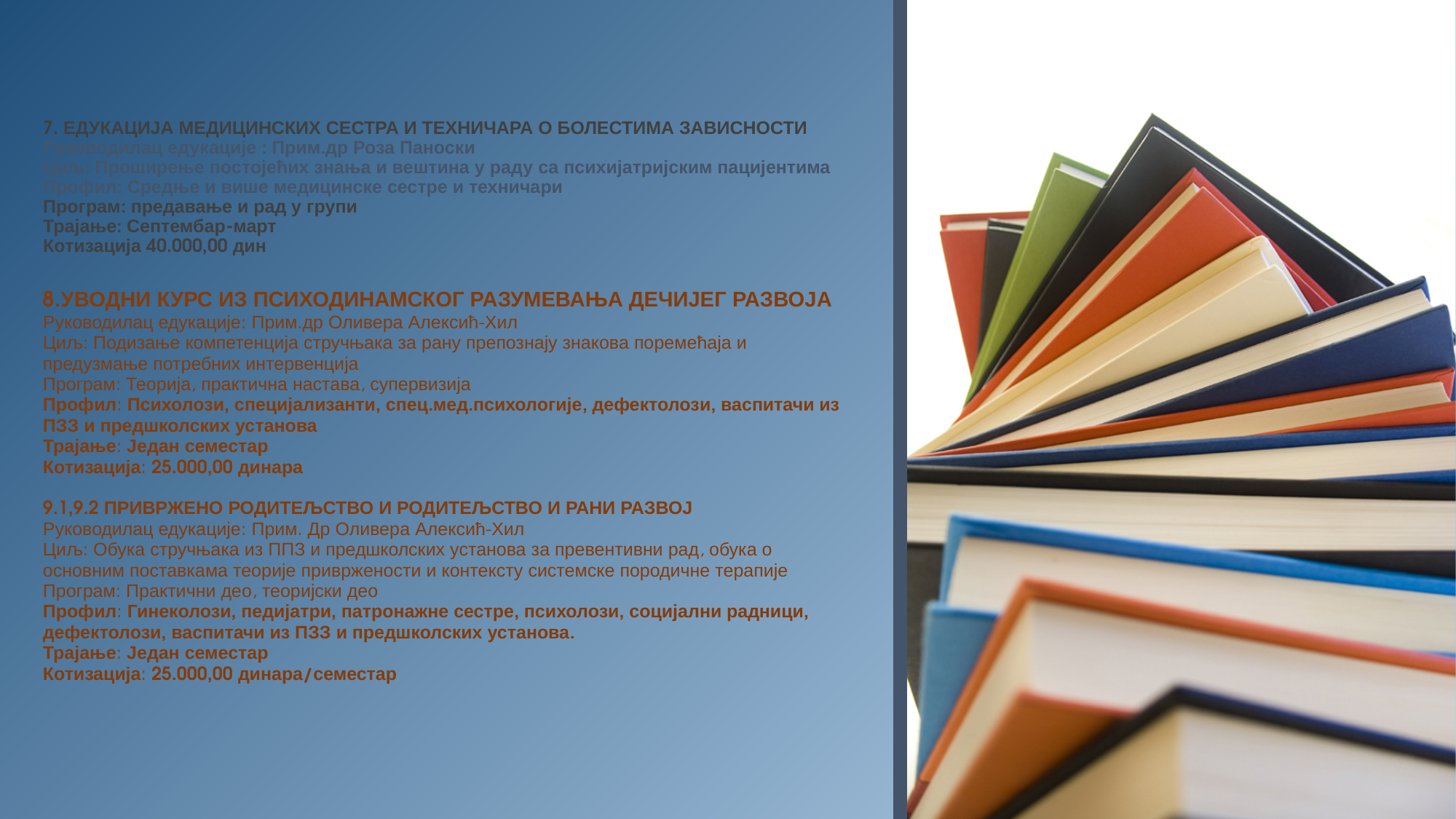

# 7. ЕДУКАЦИЈА МЕДИЦИНСКИХ СЕСТРА И ТЕХНИЧАРА О БОЛЕСТИМА ЗАВИСНОСТИ Руководилац едукације : Прим.др Роза Паноски Циљ: Проширење постојећих знања и вештина у раду са психијатријским пацијентима Профил: Средње и више медицинске сестре и техничари Програм: предавање и рад у групи Трајање: Септембар-март Котизација 40.000,00 дин
8.УВОДНИ КУРС ИЗ ПСИХОДИНАМСКОГ РАЗУМЕВАЊА ДЕЧИЈЕГ РАЗВОЈА
Руководилац едукације: Прим.др Оливера Алексић-Хил
Циљ: Подизање компетенција стручњака за рану препознају знакова поремећаја и предузмање потребних интервенција
Програм: Теорија, практична настава, супервизија
Профил: Психолози, специјализанти, спец.мед.психологије, дефектолози, васпитачи из ПЗЗ и предшколских установа
Трајање: Један семестар
Котизација: 25.000,00 динара

9.1,9.2 ПРИВРЖЕНО РОДИТЕЉСТВО И РОДИТЕЉСТВО И РАНИ РАЗВОЈ
Руководилац едукације: Прим. Др Оливера Алексић-Хил
Циљ: Обука стручњака из ППЗ и предшколских установа за превентивни рад, обука о основним поставкама теорије привржености и контексту системске породичне терапије
Програм: Практични део, теоријски део
Профил: Гинеколози, педијатри, патронажне сестре, психолози, социјални радници, дефектолози, васпитачи из ПЗЗ и предшколских установа.
Трајање: Један семестар
Котизација: 25.000,00 динара/семестар